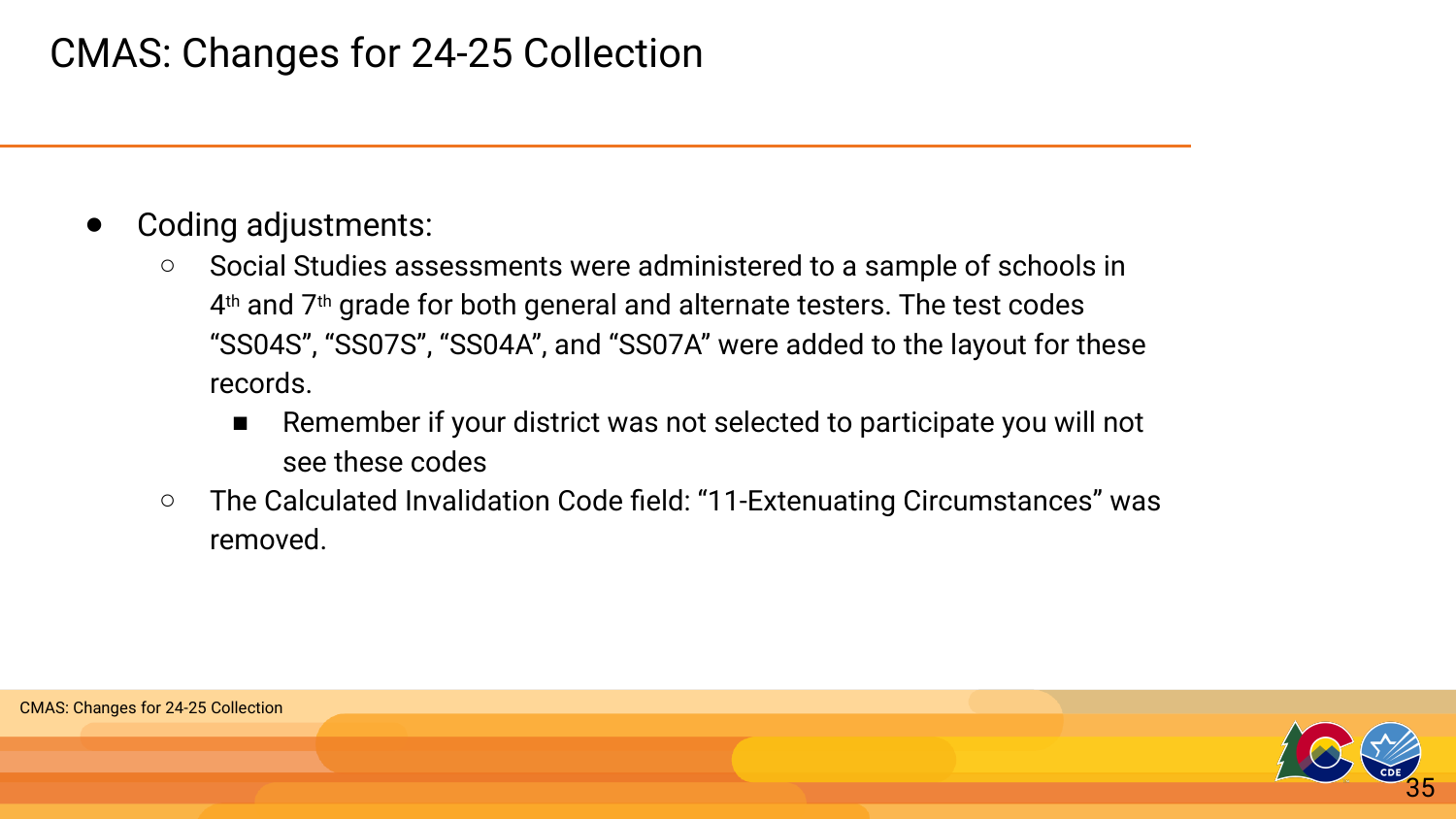

# CMAS: Changes for 24-25 Collection
Coding adjustments:
Social Studies assessments were administered to a sample of schools in 4th and 7th grade for both general and alternate testers. The test codes “SS04S”, “SS07S”, “SS04A”, and “SS07A” were added to the layout for these records.
Remember if your district was not selected to participate you will not see these codes
The Calculated Invalidation Code field: “11-Extenuating Circumstances” was removed.
CMAS: Changes for 24-25 Collection
35